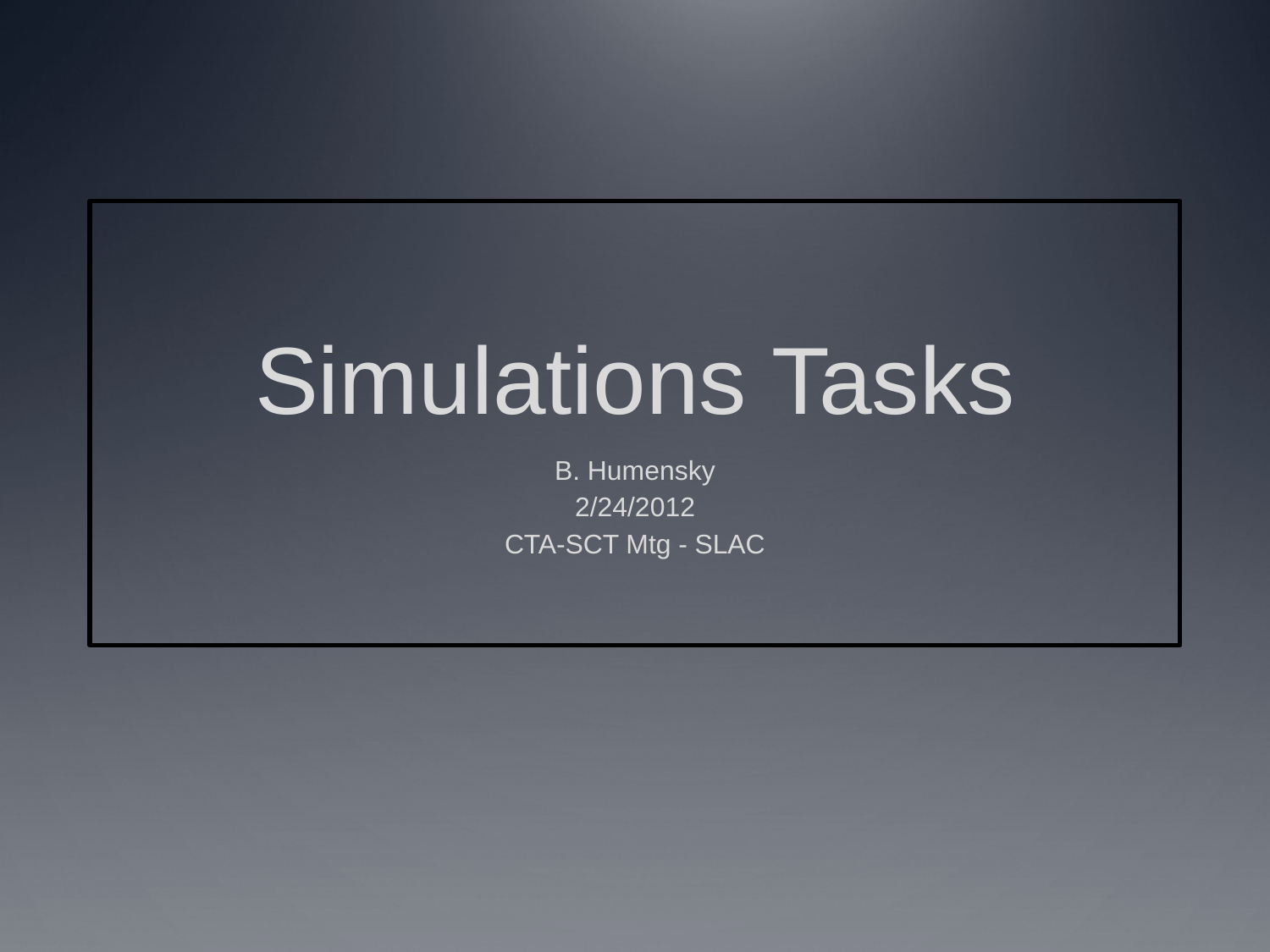

# Simulations Tasks
B. Humensky
2/24/2012
CTA-SCT Mtg - SLAC